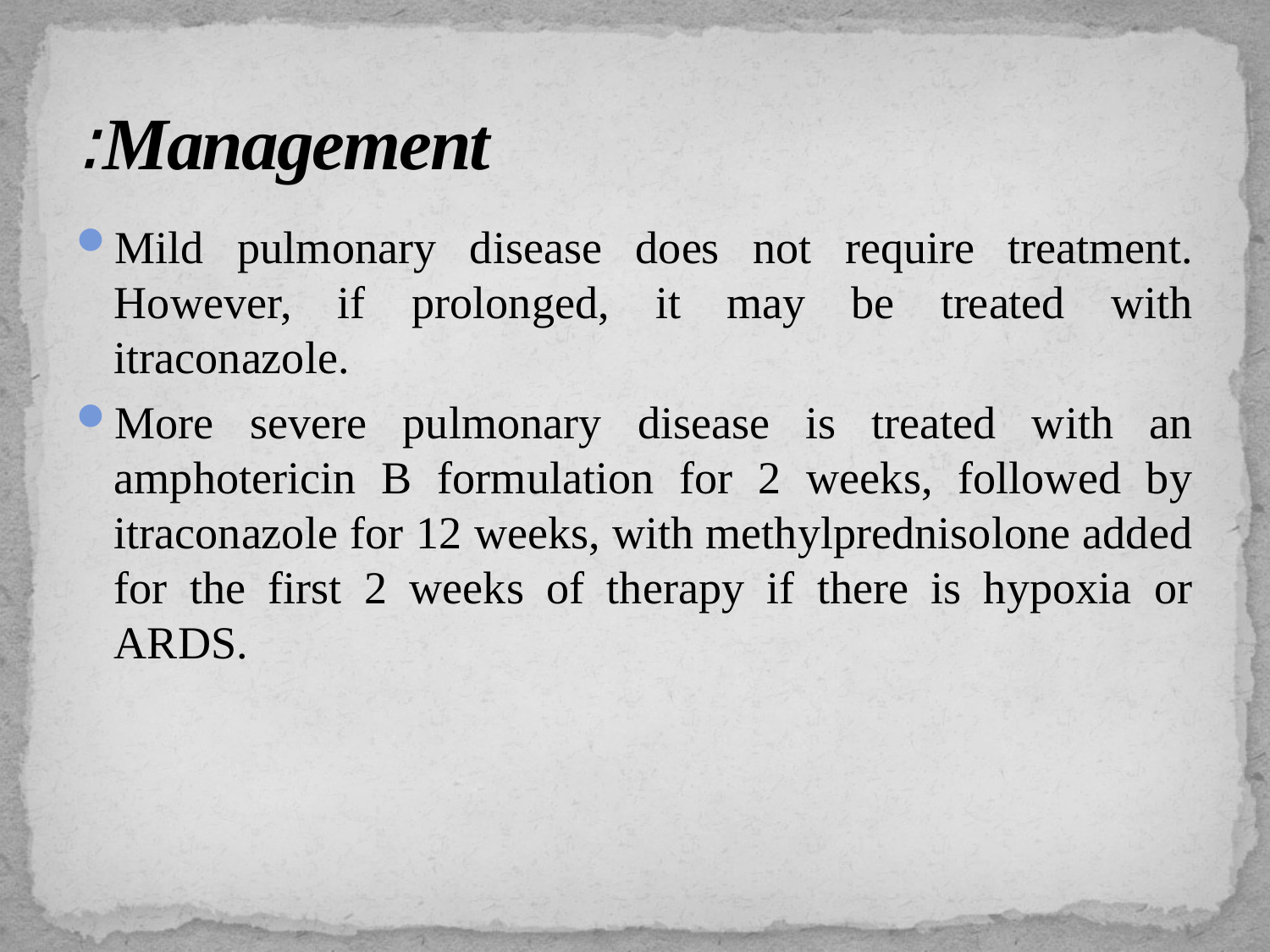

# Management:
Mild pulmonary disease does not require treatment. However, if prolonged, it may be treated with itraconazole.
More severe pulmonary disease is treated with an amphotericin B formulation for 2 weeks, followed by itraconazole for 12 weeks, with methylprednisolone added for the first 2 weeks of therapy if there is hypoxia or ARDS.